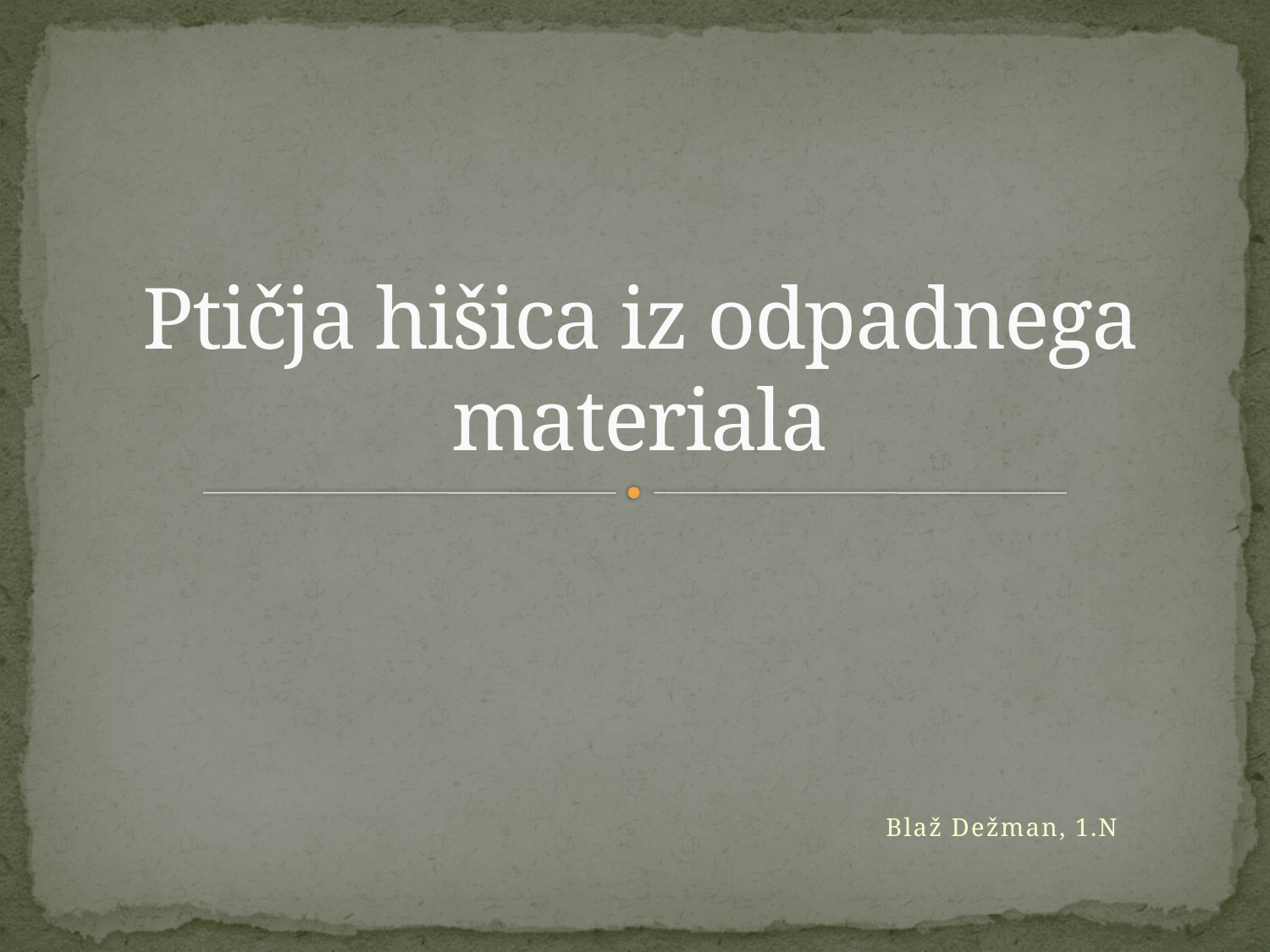

# Ptičja hišica iz odpadnega materiala
Blaž Dežman, 1.N